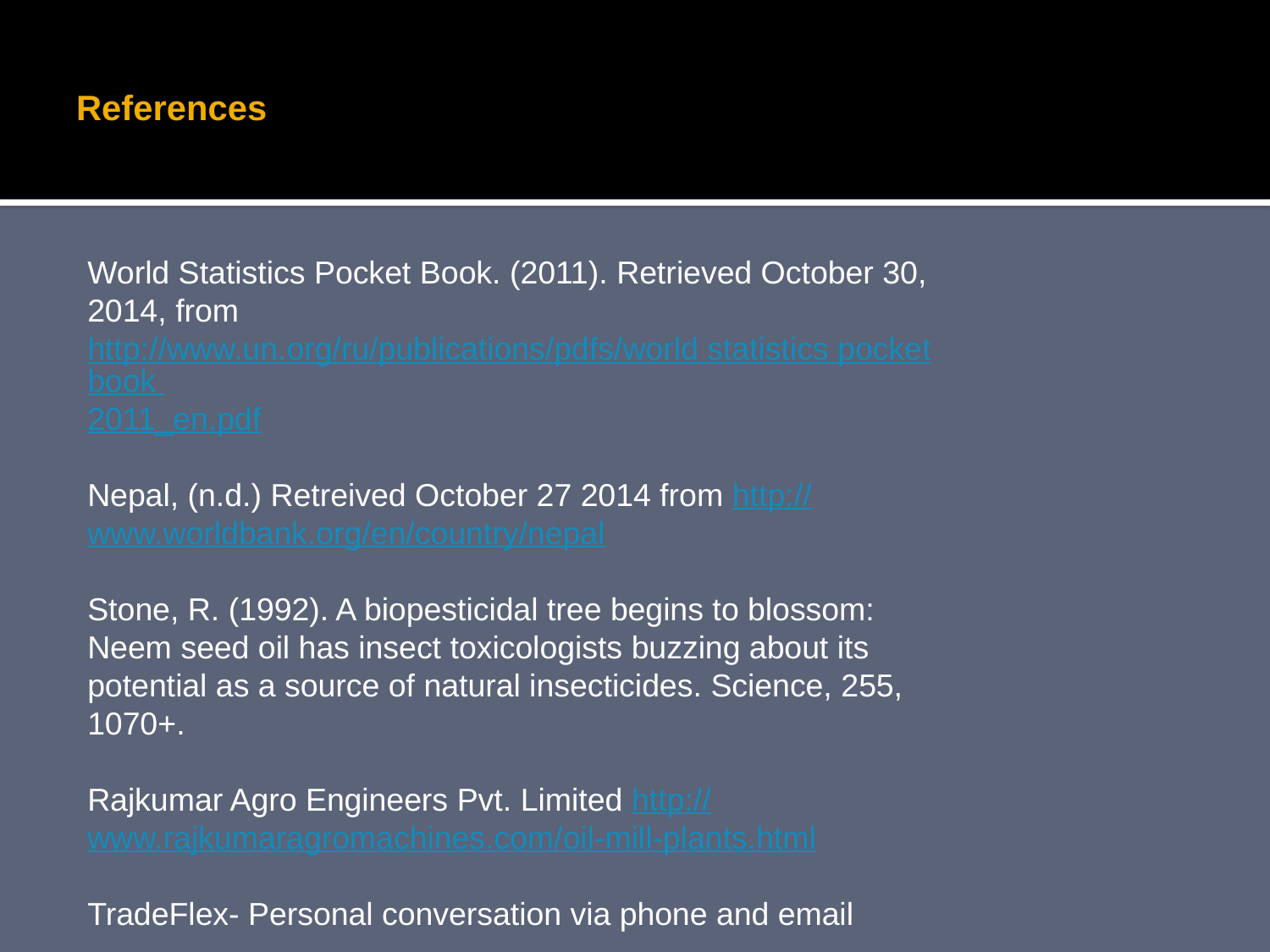

# References

World Statistics Pocket Book. (2011). Retrieved October 30, 2014, from http://www.un.org/ru/publications/pdfs/world statistics pocketbook 2011_en.pdf

Nepal, (n.d.) Retreived October 27 2014 from http://www.worldbank.org/en/country/nepal

Stone, R. (1992). A biopesticidal tree begins to blossom: Neem seed oil has insect toxicologists buzzing about its potential as a source of natural insecticides. Science, 255, 1070+.

Rajkumar Agro Engineers Pvt. Limited http://www.rajkumaragromachines.com/oil-mill-plants.html

TradeFlex- Personal conversation via phone and email

http://agtradenepalcan.weebly.com/